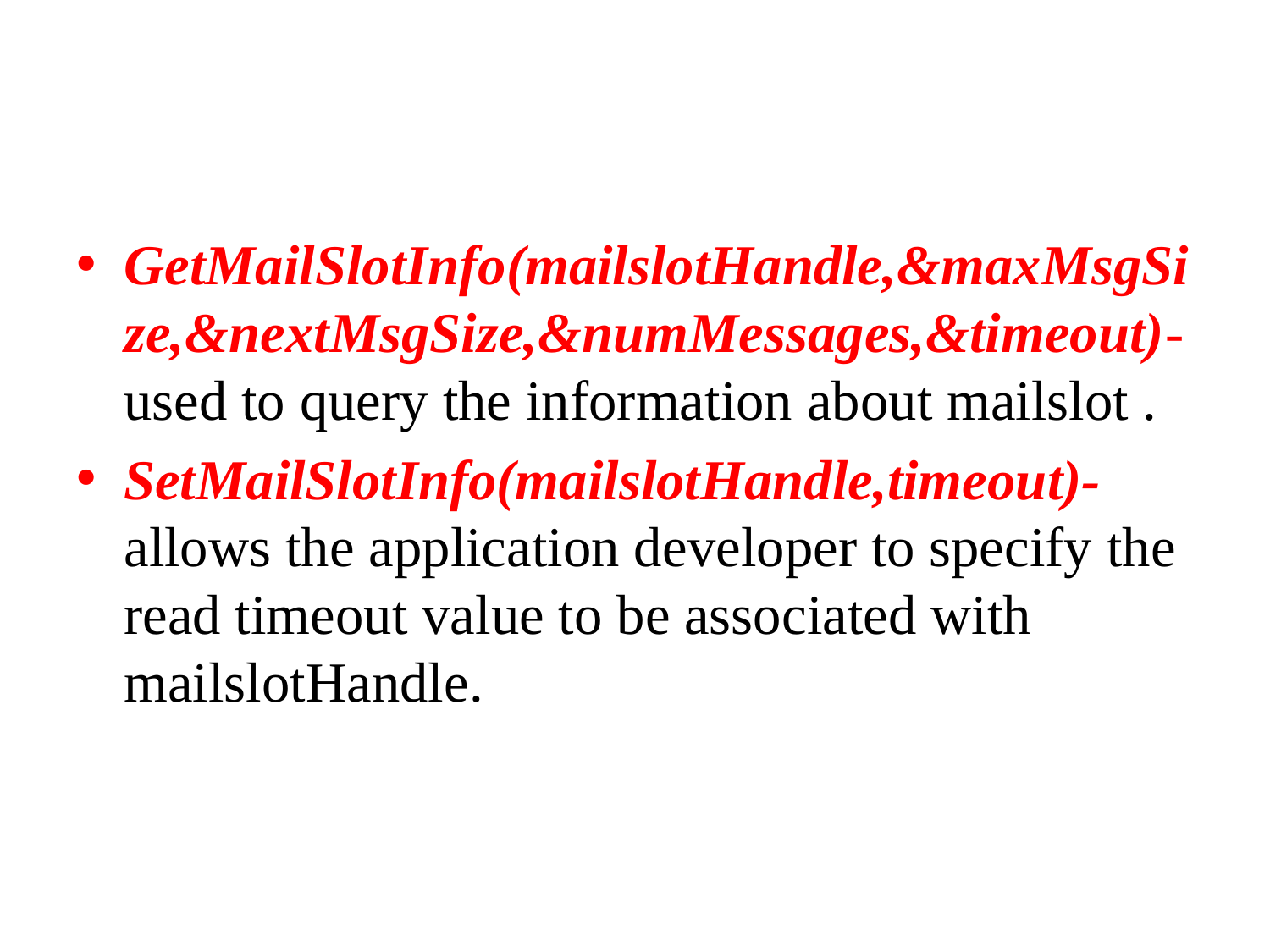

#
GetMailSlotInfo(mailslotHandle,&maxMsgSize,&nextMsgSize,&numMessages,&timeout)-used to query the information about mailslot .
SetMailSlotInfo(mailslotHandle,timeout)- allows the application developer to specify the read timeout value to be associated with mailslotHandle.